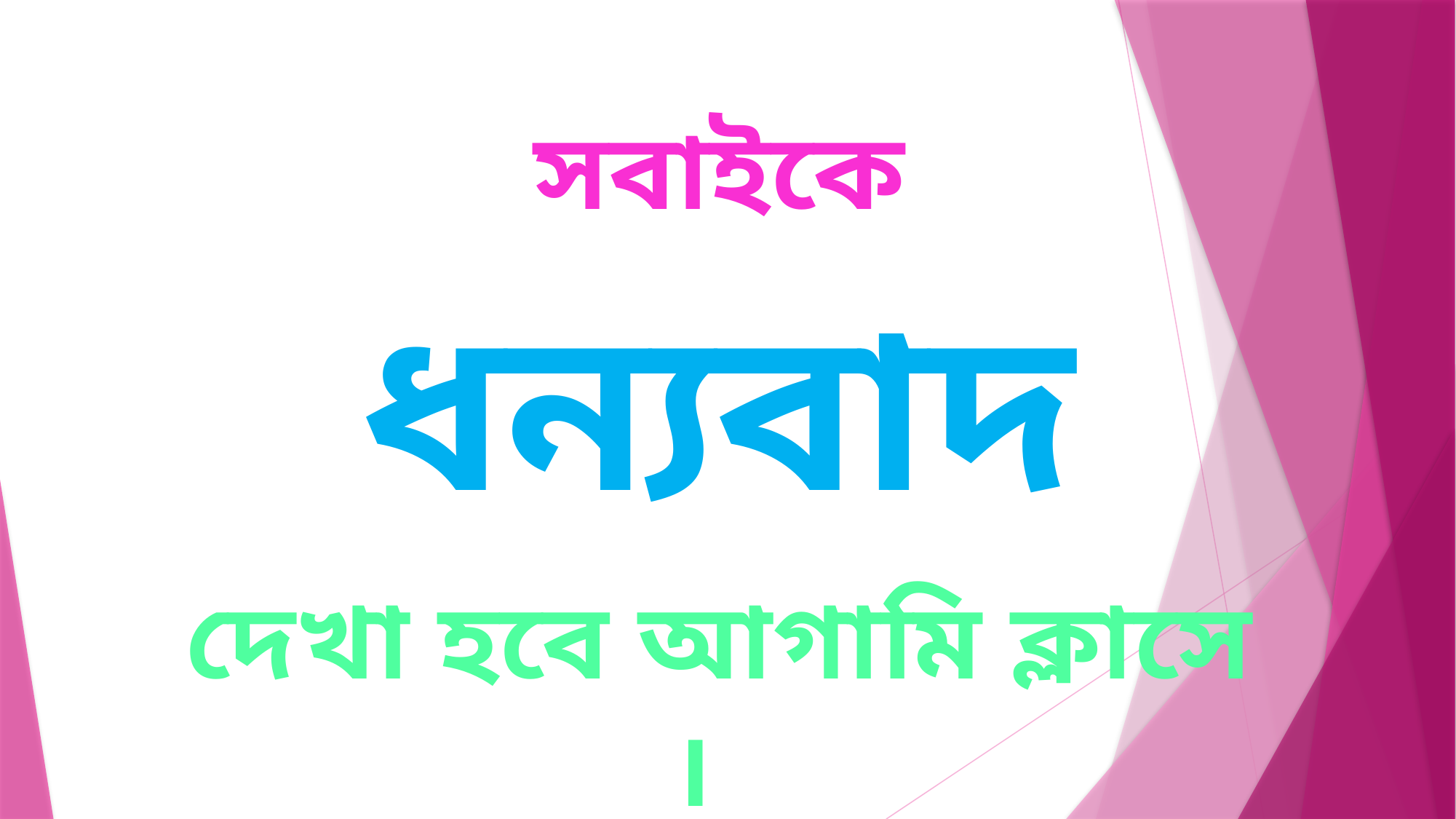

সবাইকে

ধন্যবাদ

দেখা হবে আগামি ক্লাসে ।